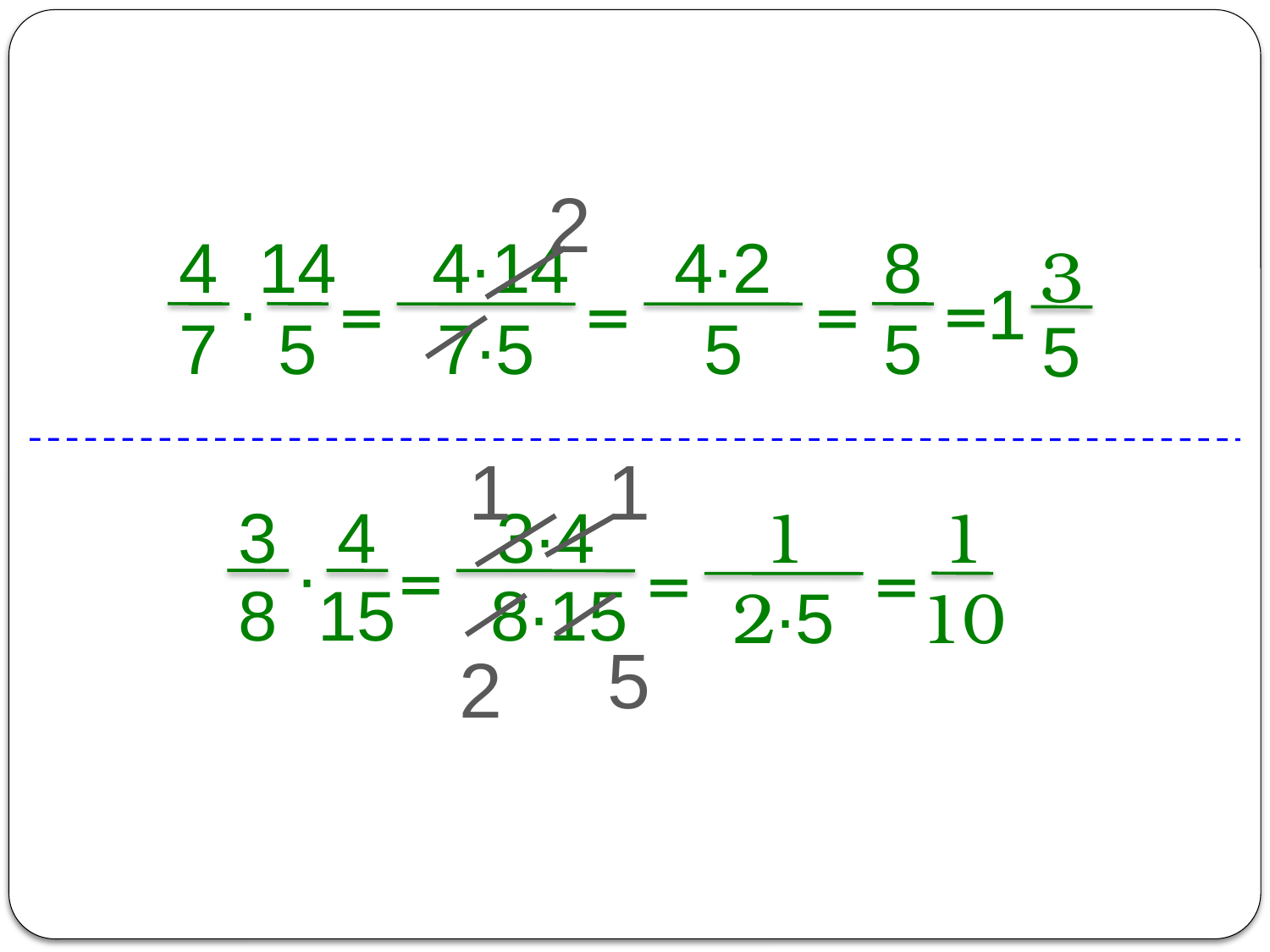

2
4
14
4∙14
4∙2
8
3
∙
=
=
=
=
1
7
5
7∙5
5
5
5
1
1
3
4
3∙4
1
1
∙
=
=
=
8
15
8∙15
2∙5
10
5
2